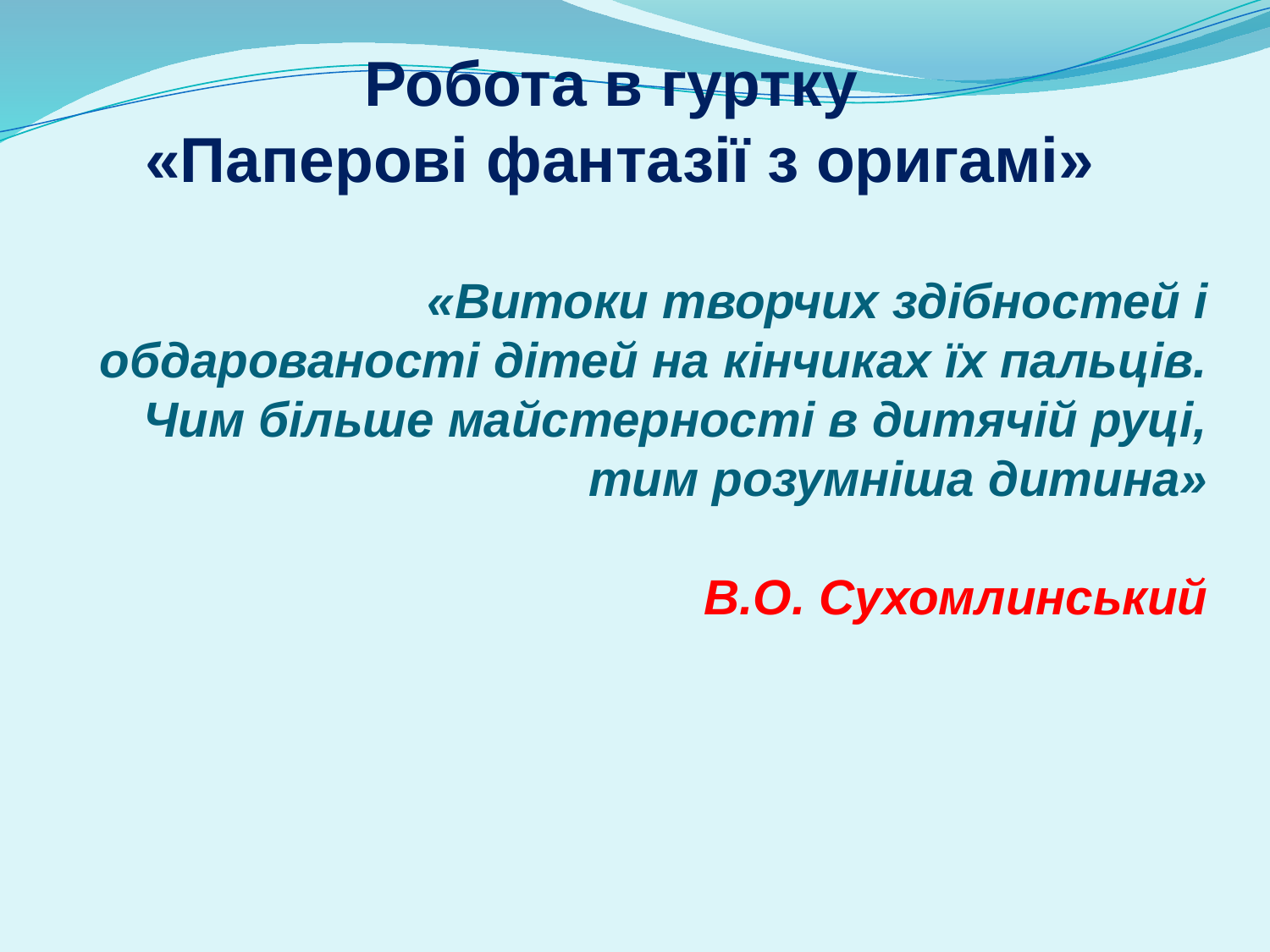

Робота в гуртку
«Паперові фантазії з оригамі»
# «Витоки творчих здібностей і обдарованості дітей на кінчиках їх пальців. Чим більше майстерності в дитячій руці, тим розумніша дитина» В.О. Сухомлинський